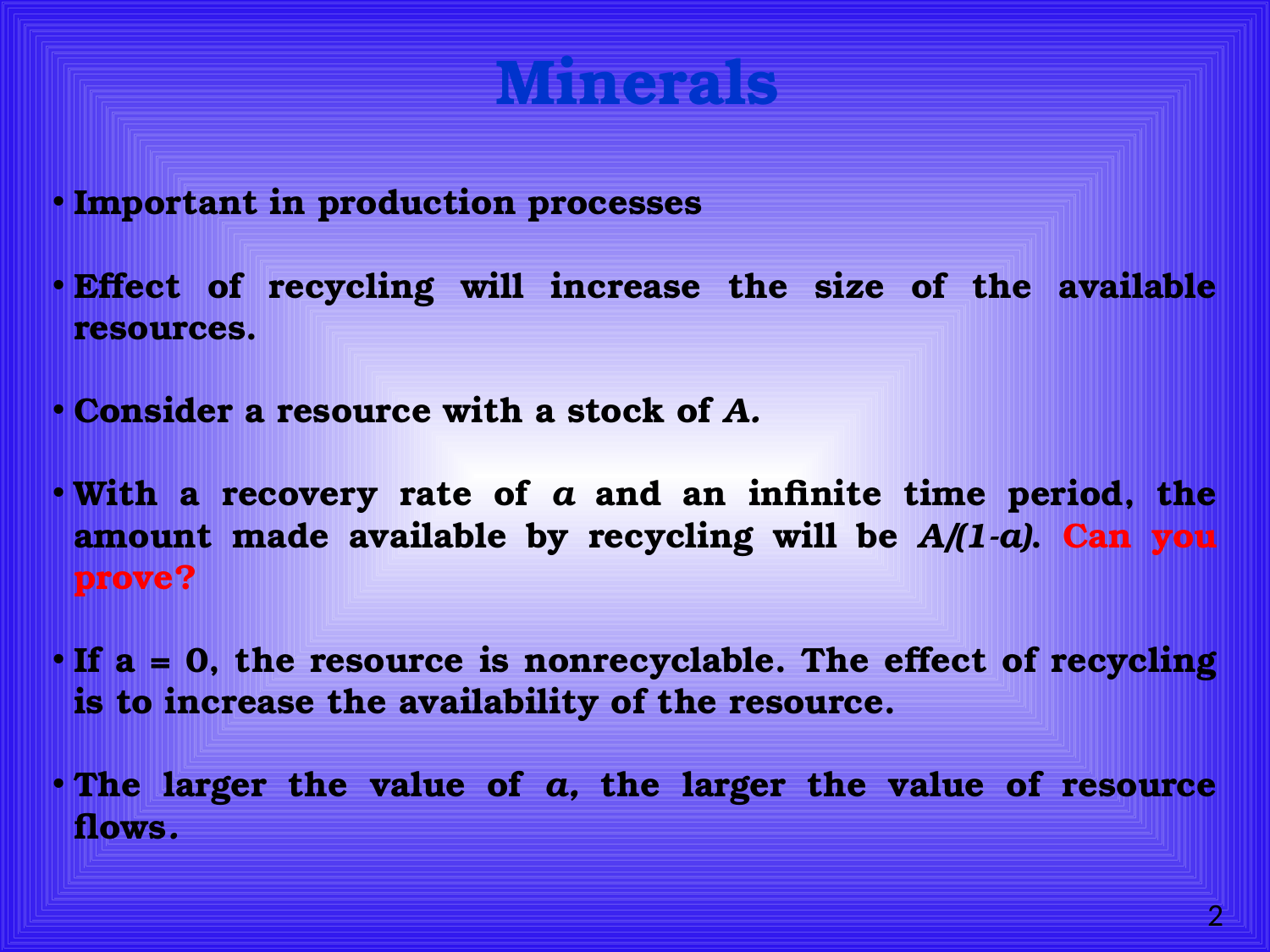

# Minerals
Important in production processes

Effect of recycling will increase the size of the available resources.

Consider a resource with a stock of A.

With a recovery rate of a and an infinite time period, the amount made available by recycling will be A/(1-a). Can you prove?

If a = 0, the resource is nonrecyclable. The effect of recycling is to increase the availability of the resource.

The larger the value of a, the larger the value of resource flows.